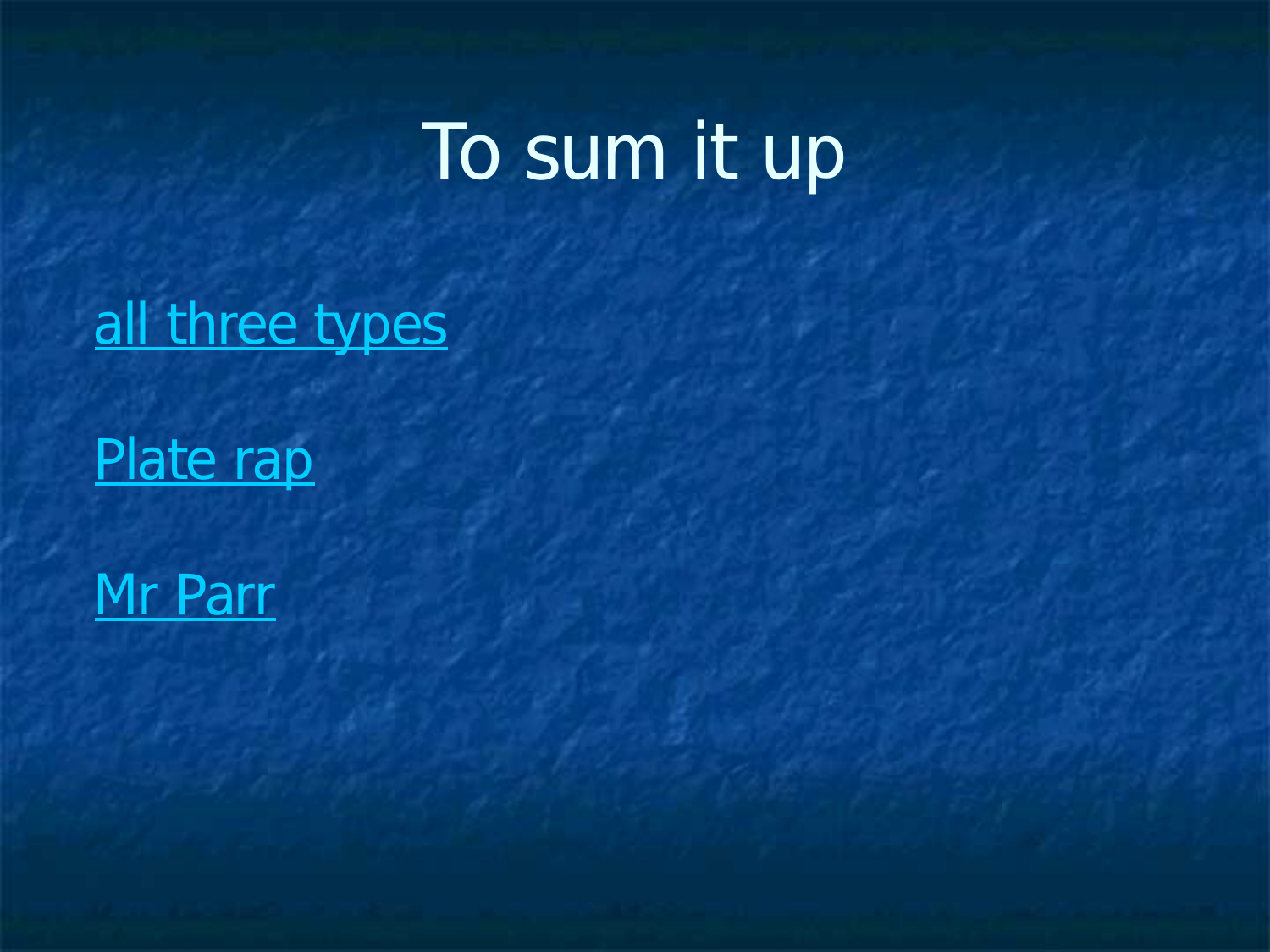

# To sum it up
all three types

Plate rap

Mr Parr